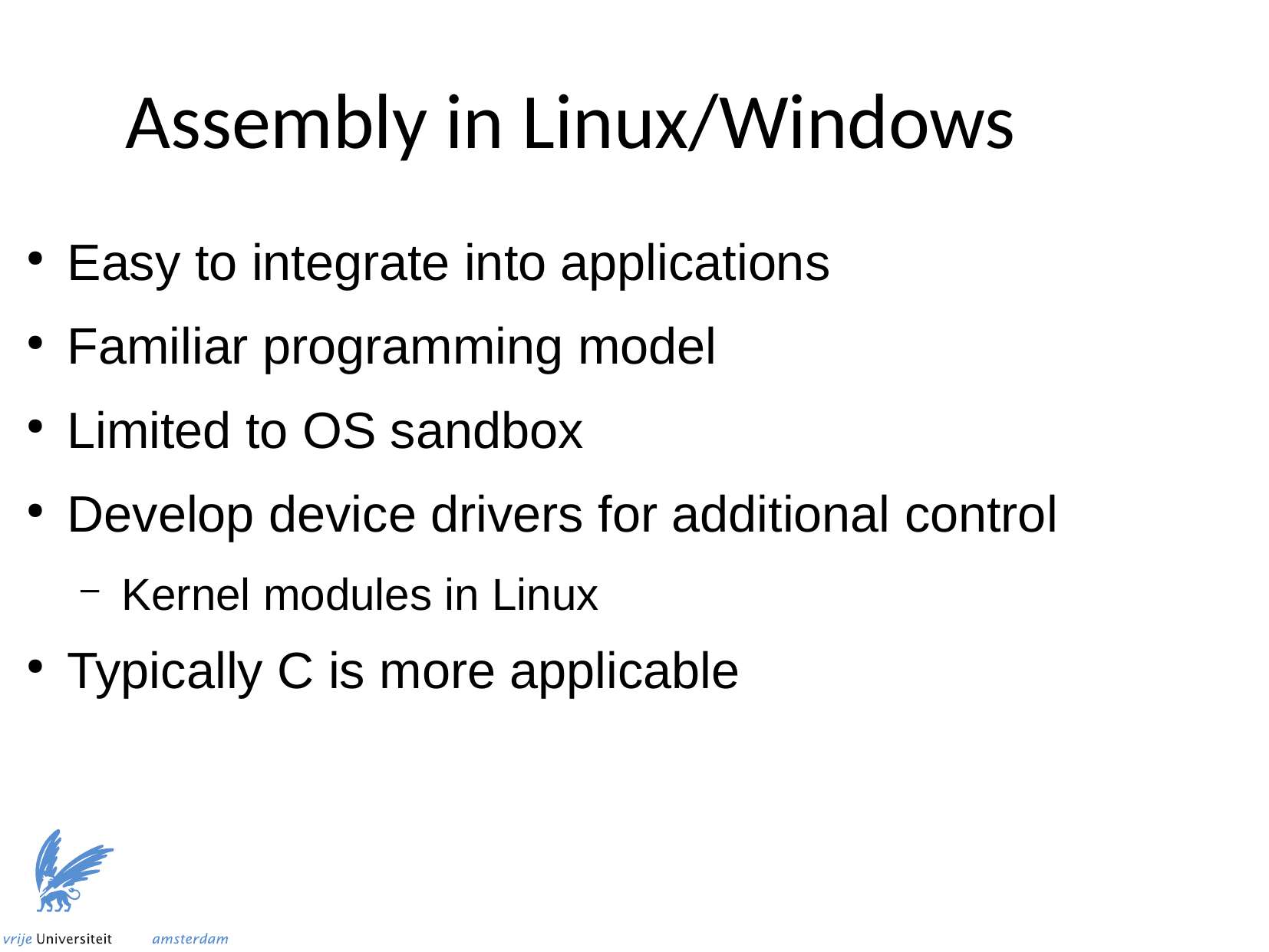

Assembly in Linux/Windows
Easy to integrate into applications
Familiar programming model
Limited to OS sandbox
Develop device drivers for additional control
Kernel modules in Linux
Typically C is more applicable